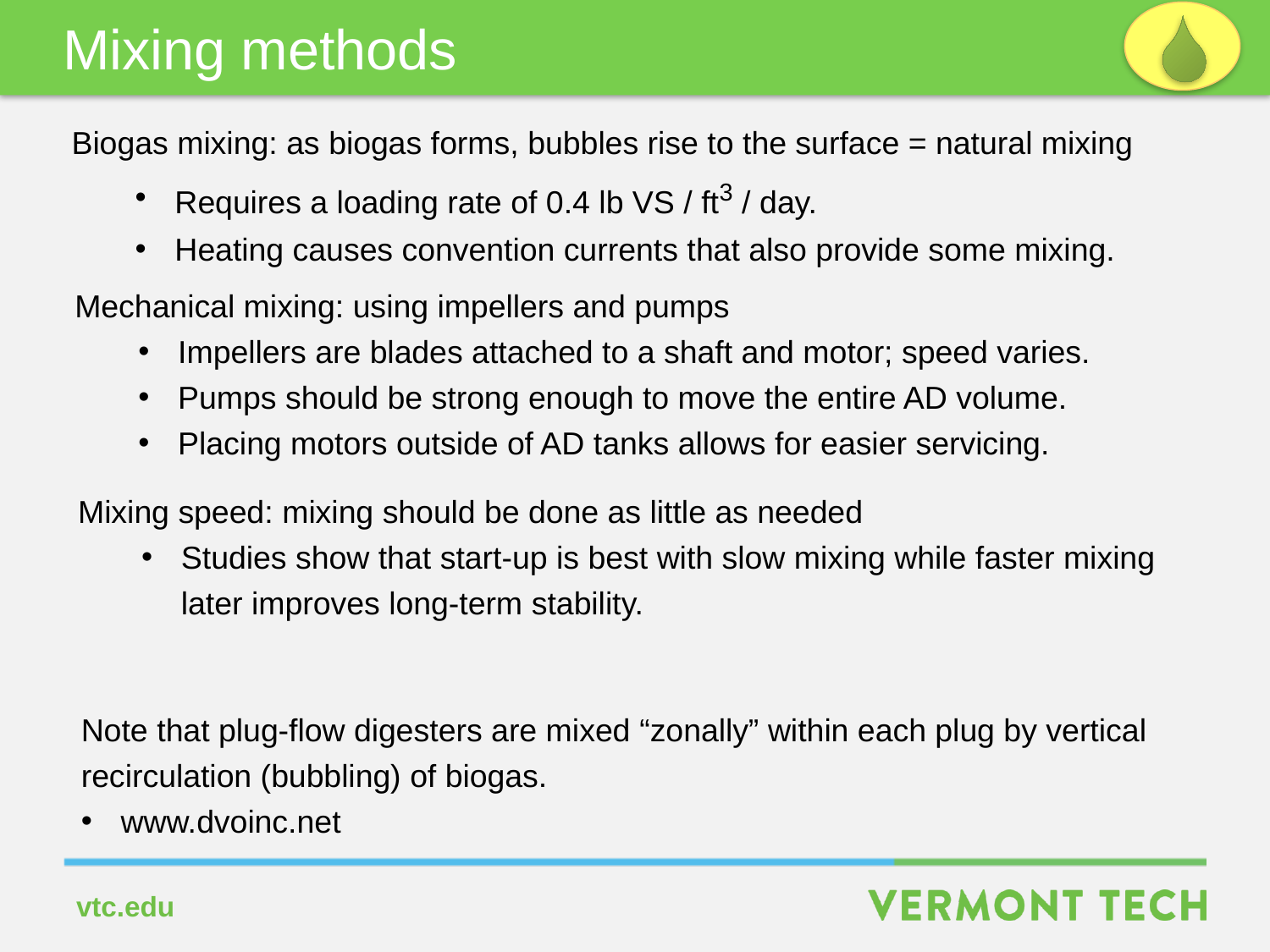

Mixing methods
Biogas mixing: as biogas forms, bubbles rise to the surface = natural mixing
Requires a loading rate of 0.4 lb VS / ft3 / day.
Heating causes convention currents that also provide some mixing.
Mechanical mixing: using impellers and pumps
Impellers are blades attached to a shaft and motor; speed varies.
Pumps should be strong enough to move the entire AD volume.
Placing motors outside of AD tanks allows for easier servicing.
Mixing speed: mixing should be done as little as needed
Studies show that start-up is best with slow mixing while faster mixing later improves long-term stability.
Note that plug-flow digesters are mixed “zonally” within each plug by vertical recirculation (bubbling) of biogas.
www.dvoinc.net